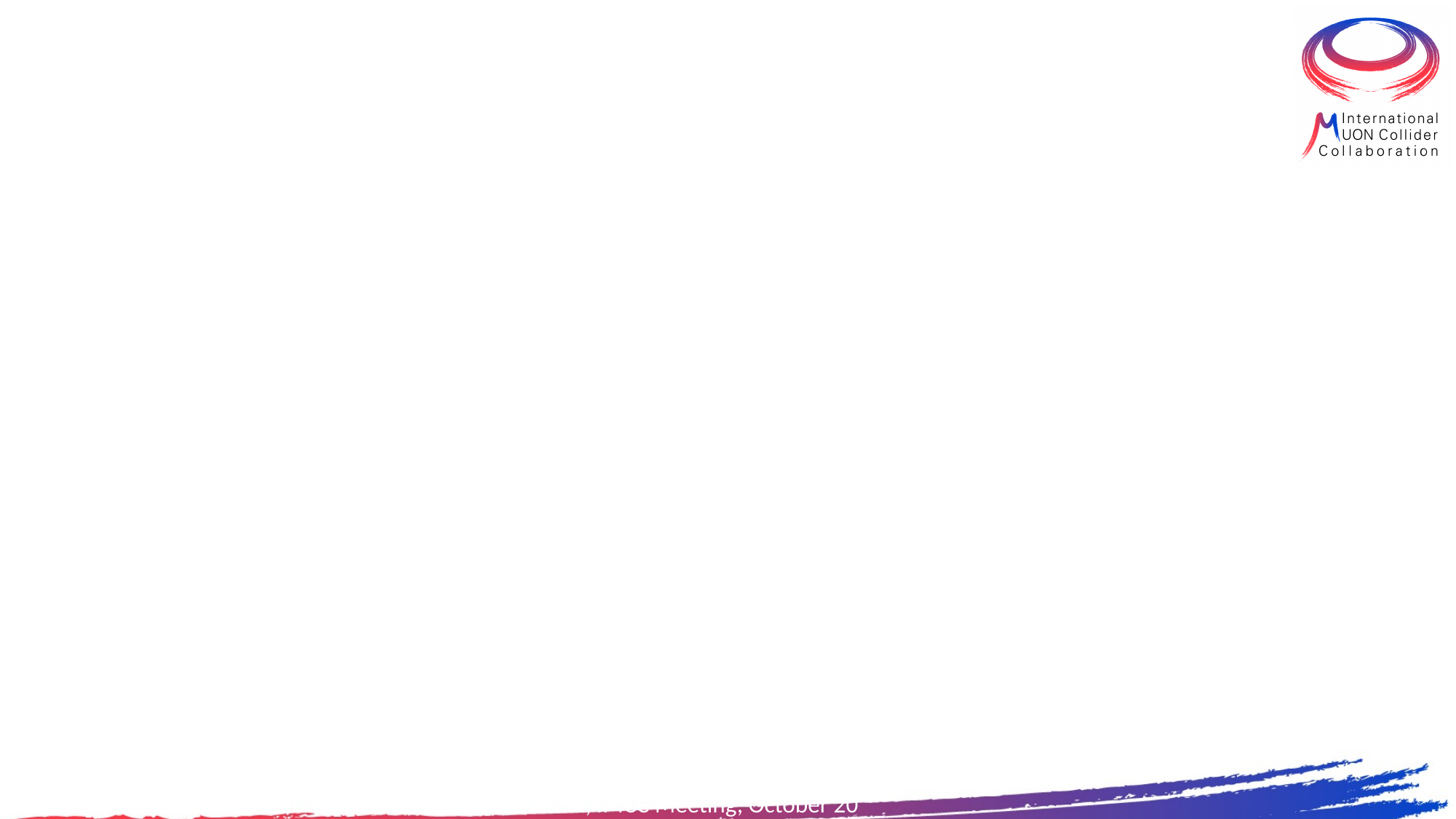

#

D. Schulte                         Muon Collider, IMCC Meeting, October 2022